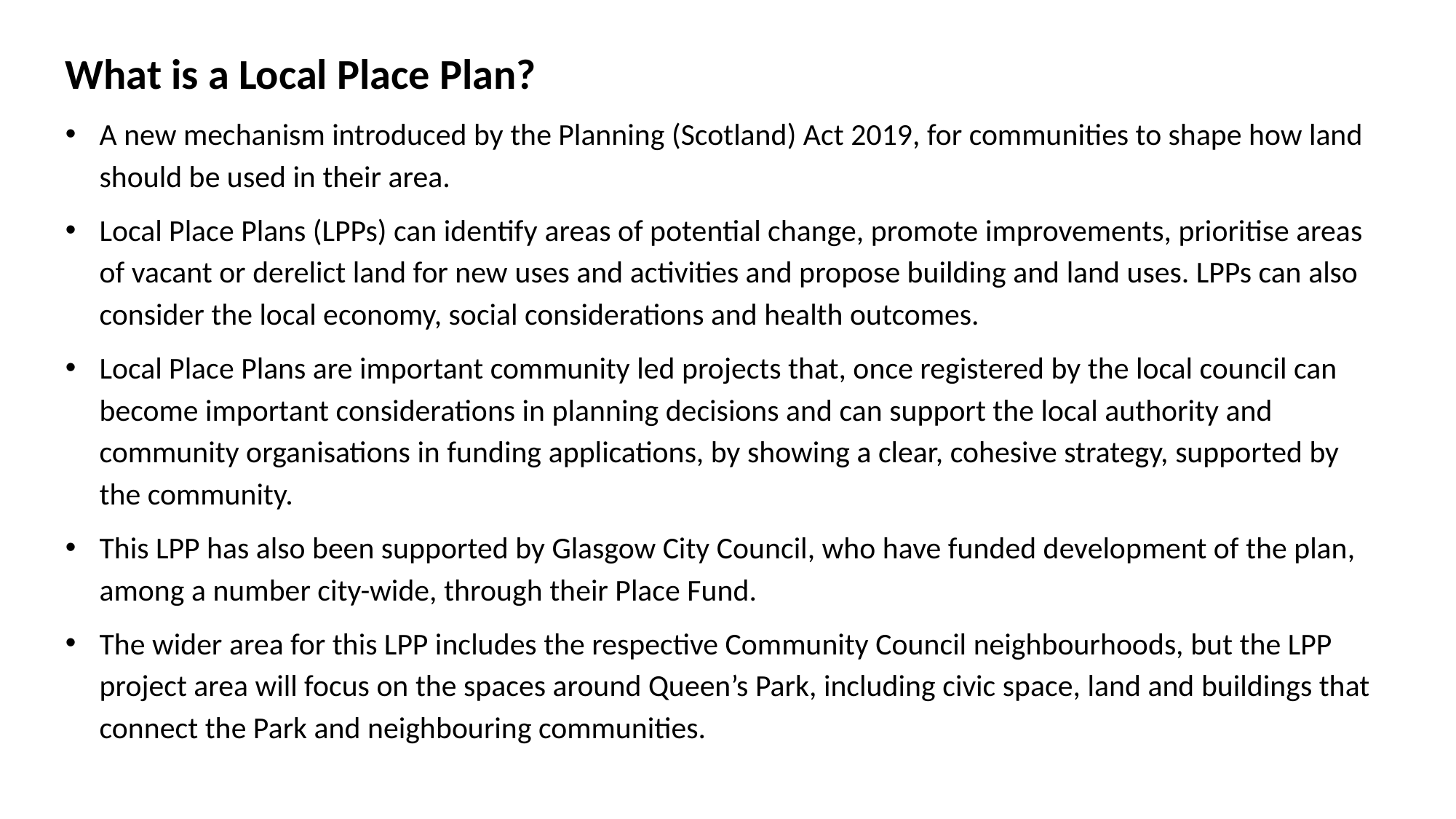

What is a Local Place Plan?
A new mechanism introduced by the Planning (Scotland) Act 2019, for communities to shape how land should be used in their area.
Local Place Plans (LPPs) can identify areas of potential change, promote improvements, prioritise areas of vacant or derelict land for new uses and activities and propose building and land uses. LPPs can also consider the local economy, social considerations and health outcomes.
Local Place Plans are important community led projects that, once registered by the local council can become important considerations in planning decisions and can support the local authority and community organisations in funding applications, by showing a clear, cohesive strategy, supported by the community.
This LPP has also been supported by Glasgow City Council, who have funded development of the plan, among a number city-wide, through their Place Fund.
The wider area for this LPP includes the respective Community Council neighbourhoods, but the LPP project area will focus on the spaces around Queen’s Park, including civic space, land and buildings that connect the Park and neighbouring communities.